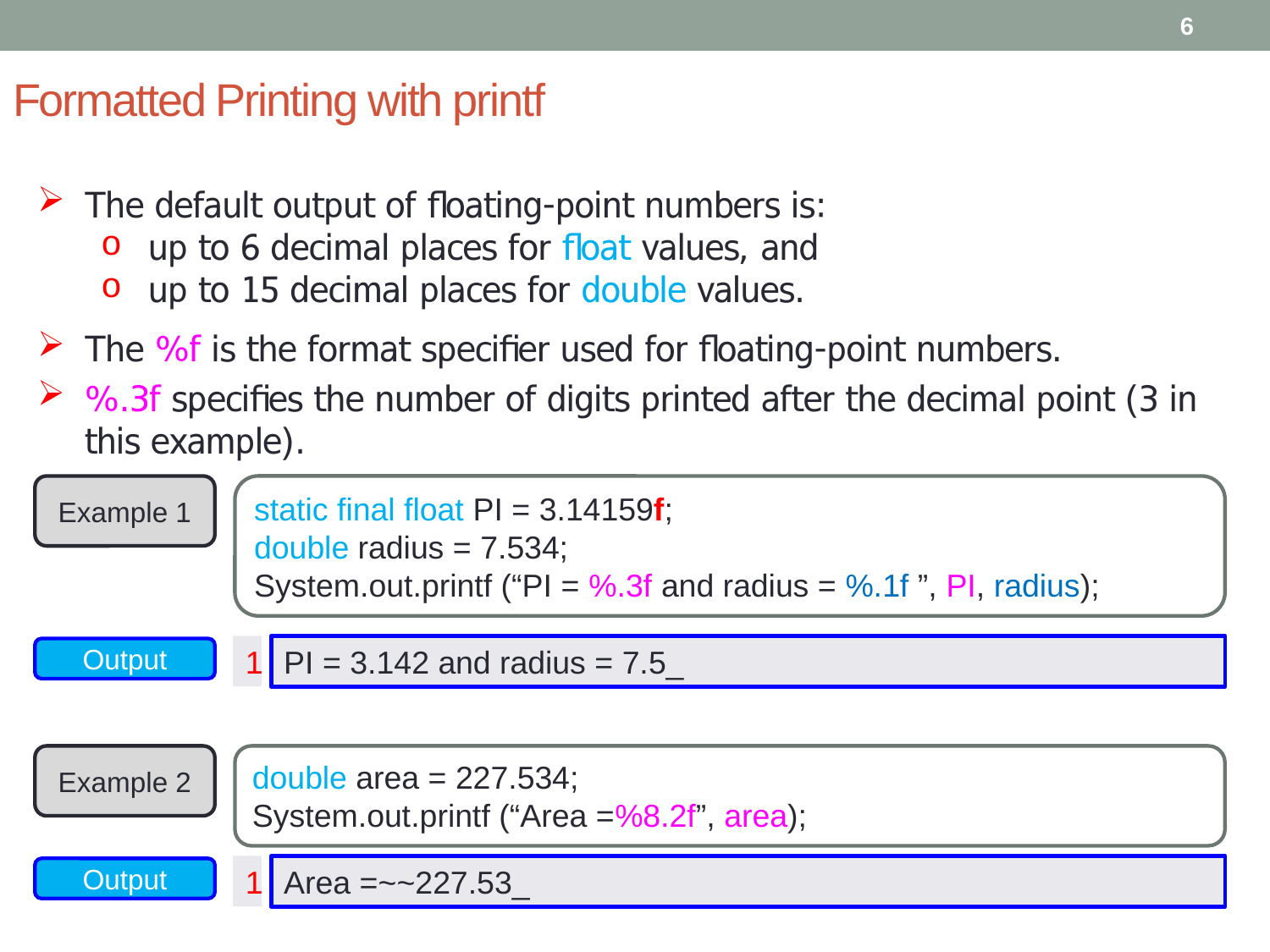

6
Formatted Printing with printf
The default output of floating-point numbers is:
up to 6 decimal places for float values, and
up to 15 decimal places for double values.
The %f is the format specifier used for floating-point numbers.
%.3f specifies the number of digits printed after the decimal point (3 in this example).
Example 1
static final float PI = 3.14159f;
double radius = 7.534;
System.out.printf (“PI = %.3f and radius = %.1f ”, PI, radius);
1
PI = 3.142 and radius = 7.5_
Output
Example 2
double area = 227.534;
System.out.printf (“Area =%8.2f”, area);
1
Area =~~227.53_
Output